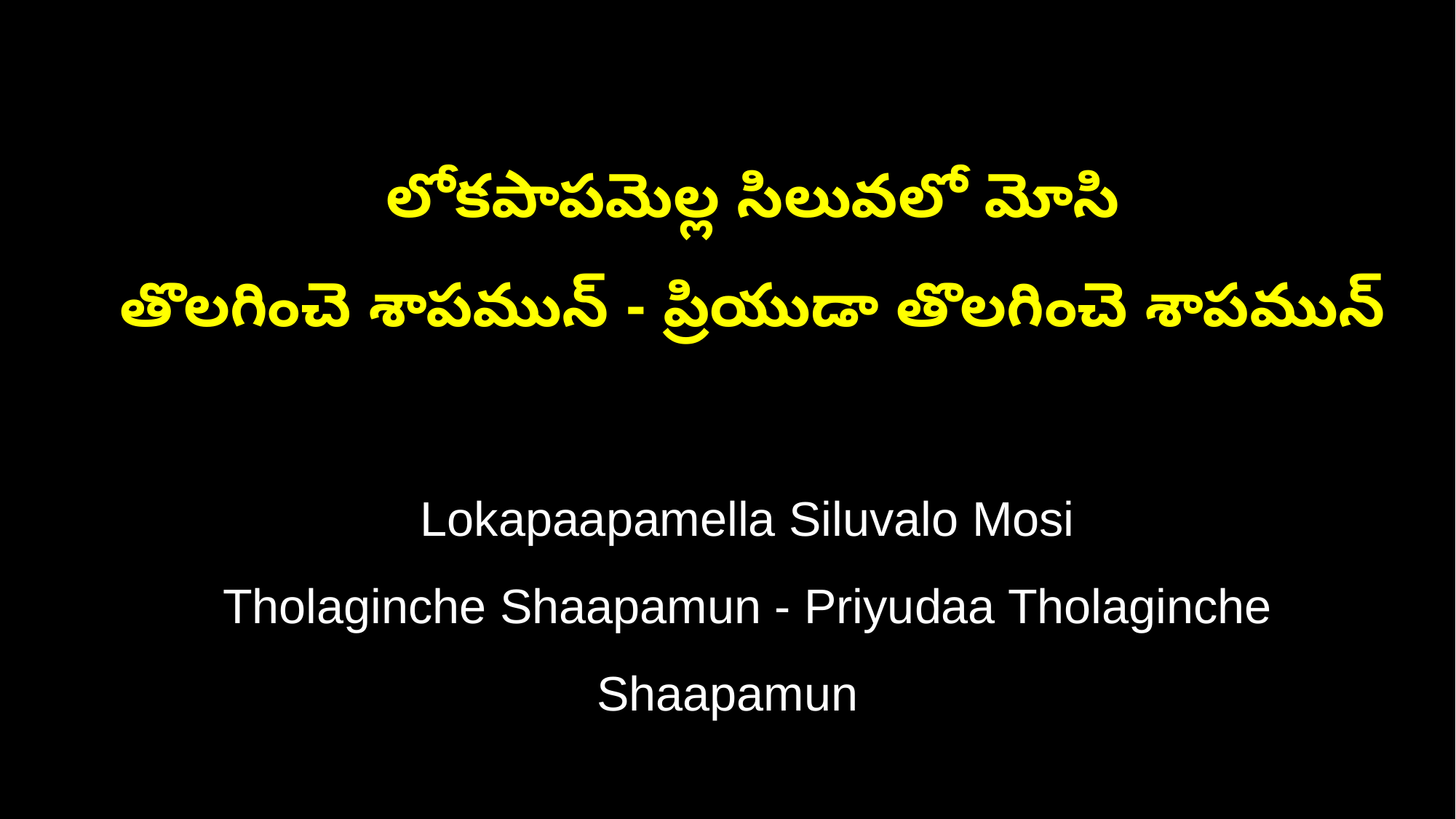

లోకపాపమెల్ల సిలువలో మోసి
   తొలగించె శాపమున్ - ప్రియుడా తొలగించె శాపమున్
   Lokapaapamella Siluvalo Mosi
   Tholaginche Shaapamun - Priyudaa Tholaginche Shaapamun